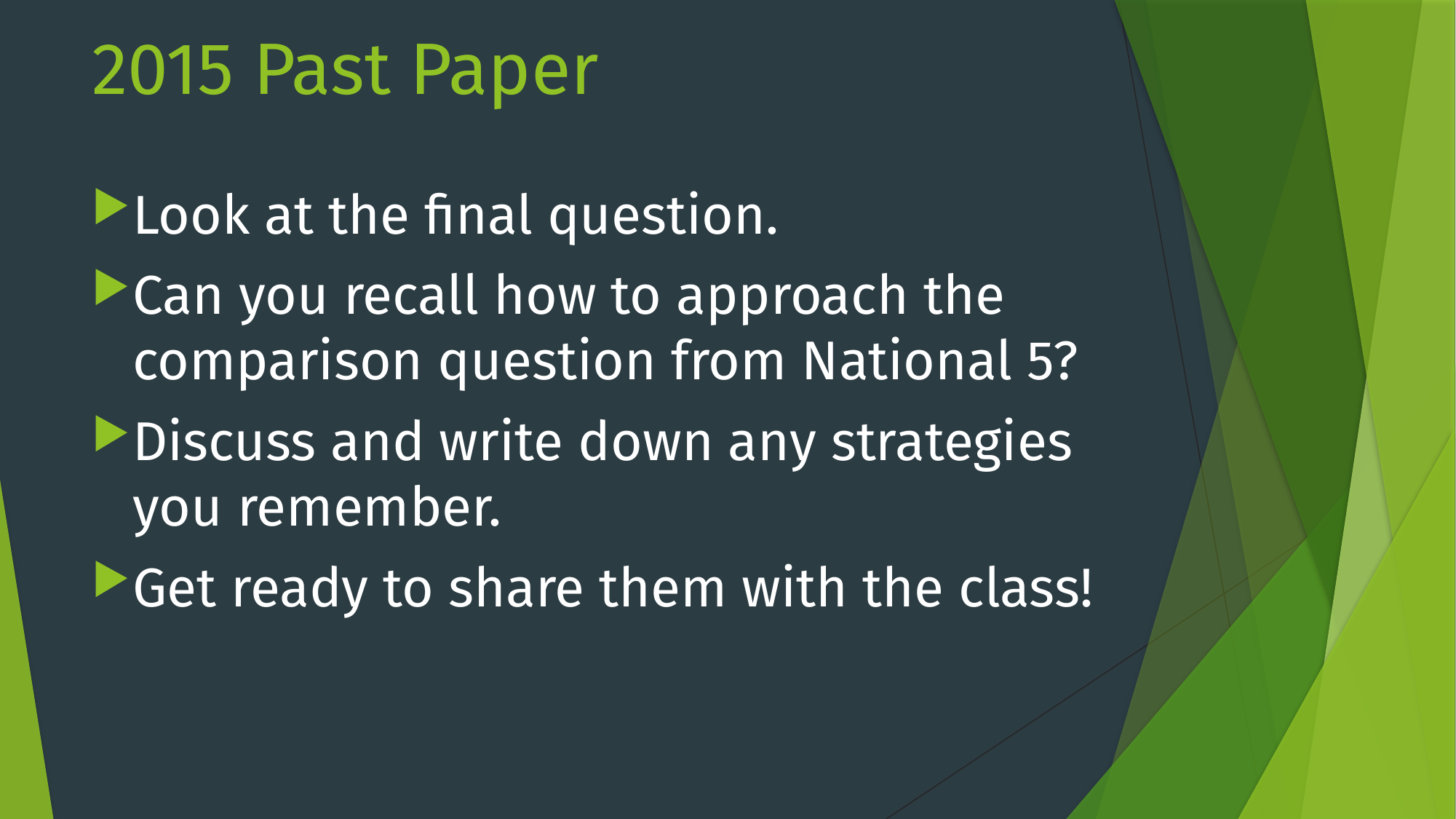

# 2015 Past Paper
Look at the final question.
Can you recall how to approach the comparison question from National 5?
Discuss and write down any strategies you remember.
Get ready to share them with the class!